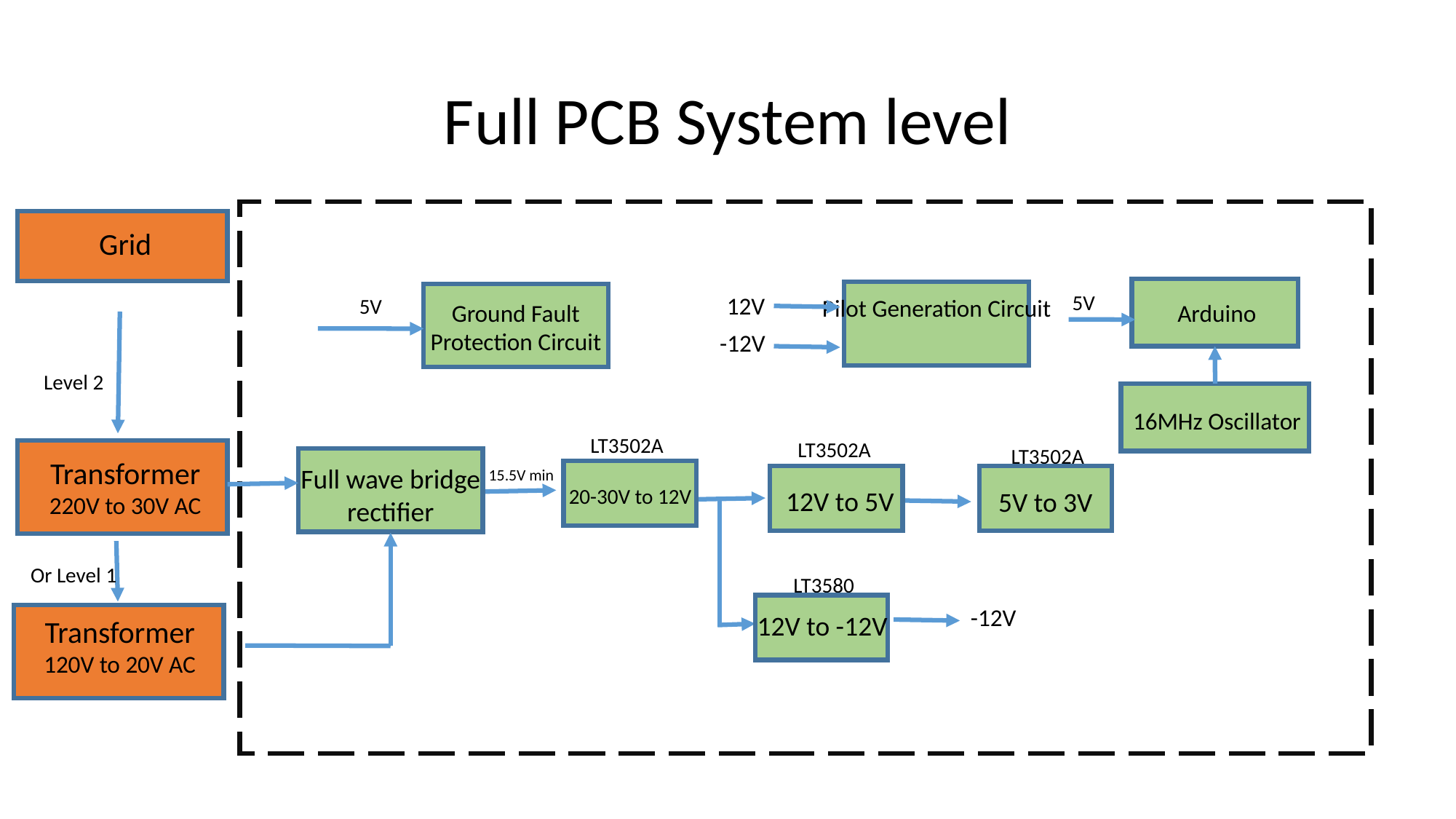

# Full PCB System level

Grid

5V
12V
Pilot Generation Circuit
5V
Arduino
Ground Fault Protection Circuit
-12V
Level 2

16MHz Oscillator
LT3502A
LT3502A
LT3502A

Transformer
220V to 30V AC

Full wave bridge rectifier
15.5V min

20-30V to 12V
12V to 5V
5V to 3V
Or Level 1
LT3580

-12V
12V to -12V

Transformer
120V to 20V AC